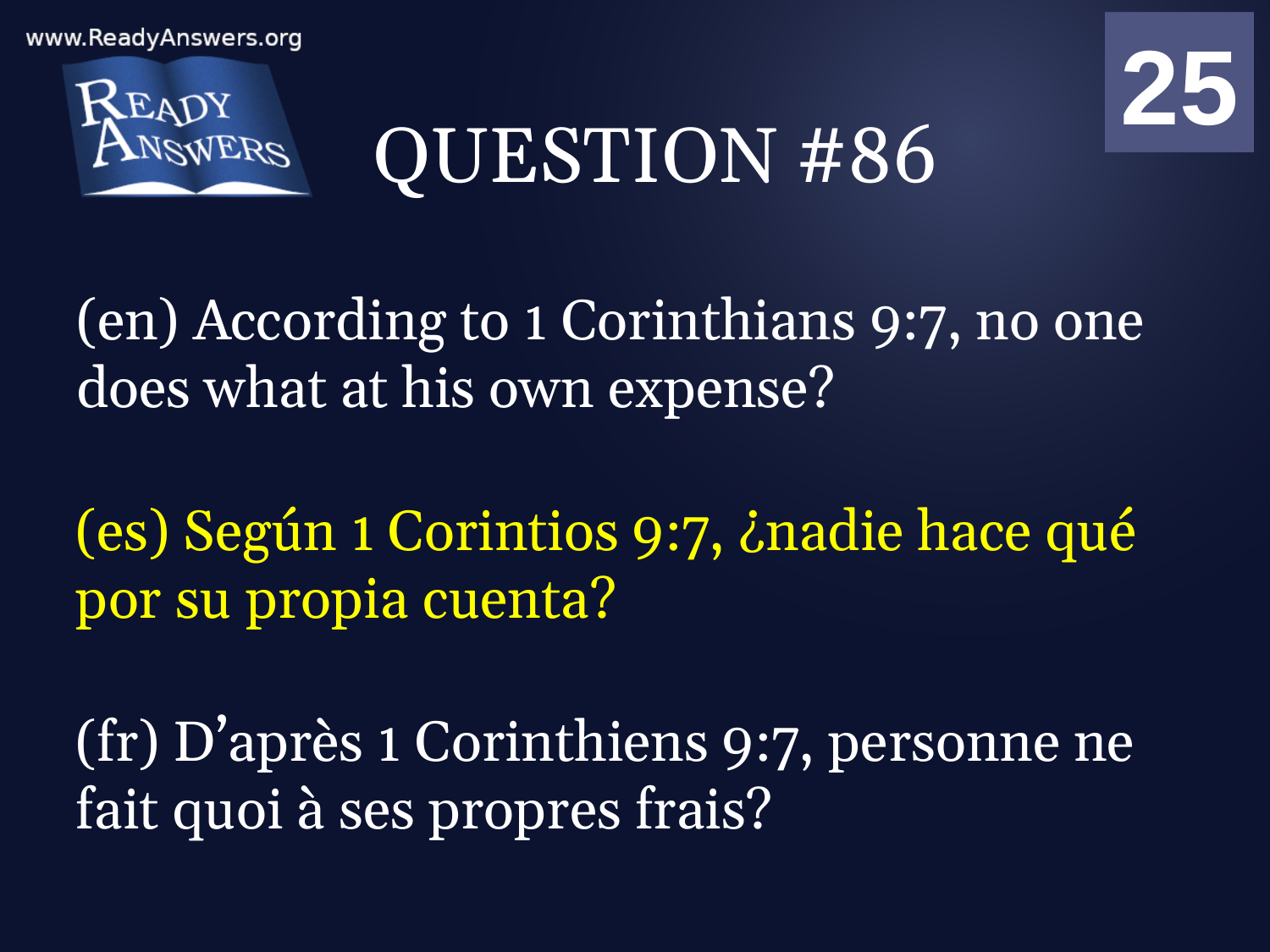

01
02
03
04
05
06
07
08
09
10
11
12
13
14
15
16
17
18
19
20
21
22
23
24
25
00
# QUESTION #86
(en) According to 1 Corinthians 9:7, no one does what at his own expense?
(es) Según 1 Corintios 9:7, ¿nadie hace qué por su propia cuenta?
(fr) D’après 1 Corinthiens 9:7, personne ne fait quoi à ses propres frais?